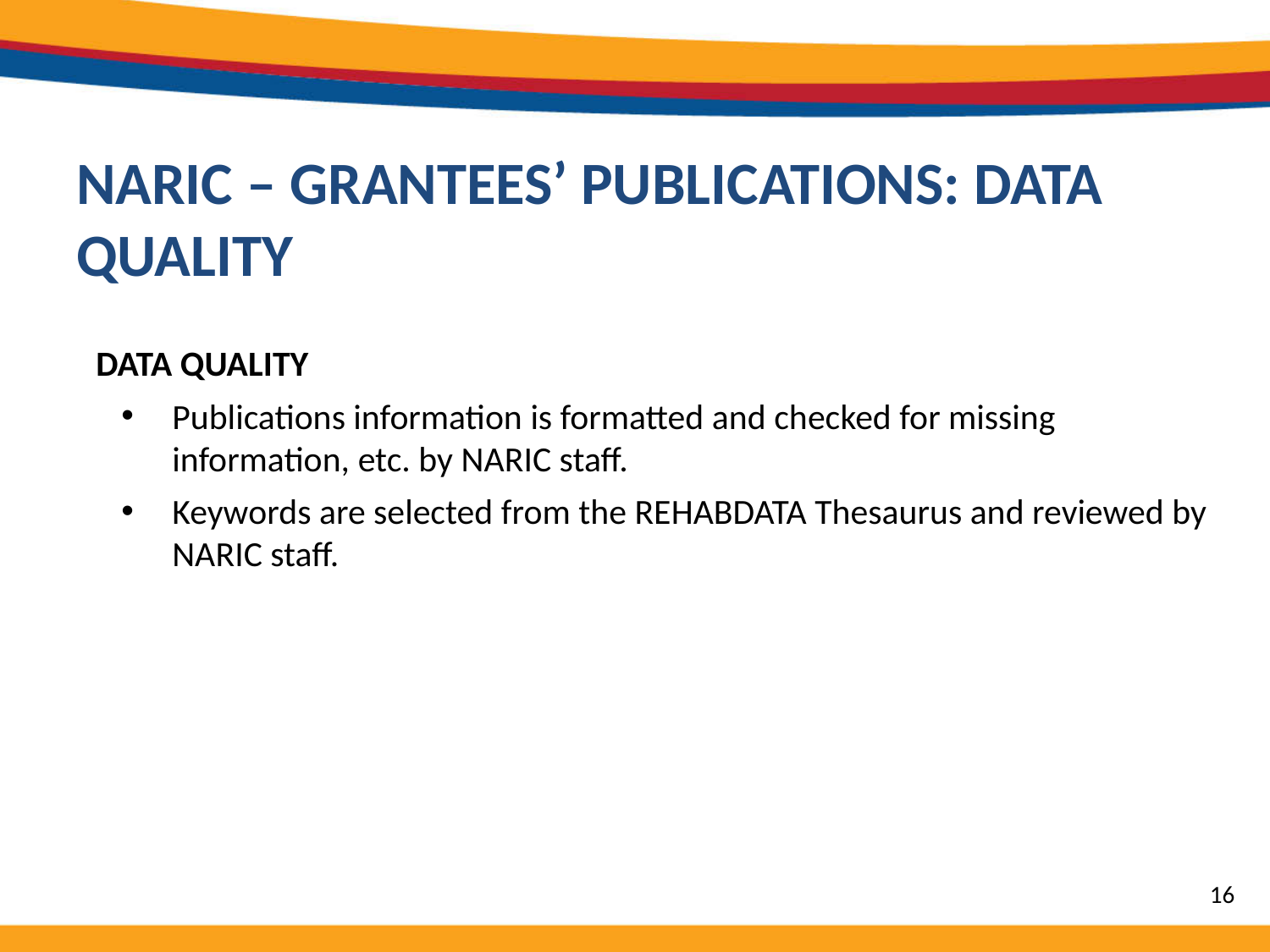

# NARIC – GRANTEES’ PUBLICATIONS: DATA QUALITY
DATA QUALITY
Publications information is formatted and checked for missing information, etc. by NARIC staff.
Keywords are selected from the REHABDATA Thesaurus and reviewed by NARIC staff.